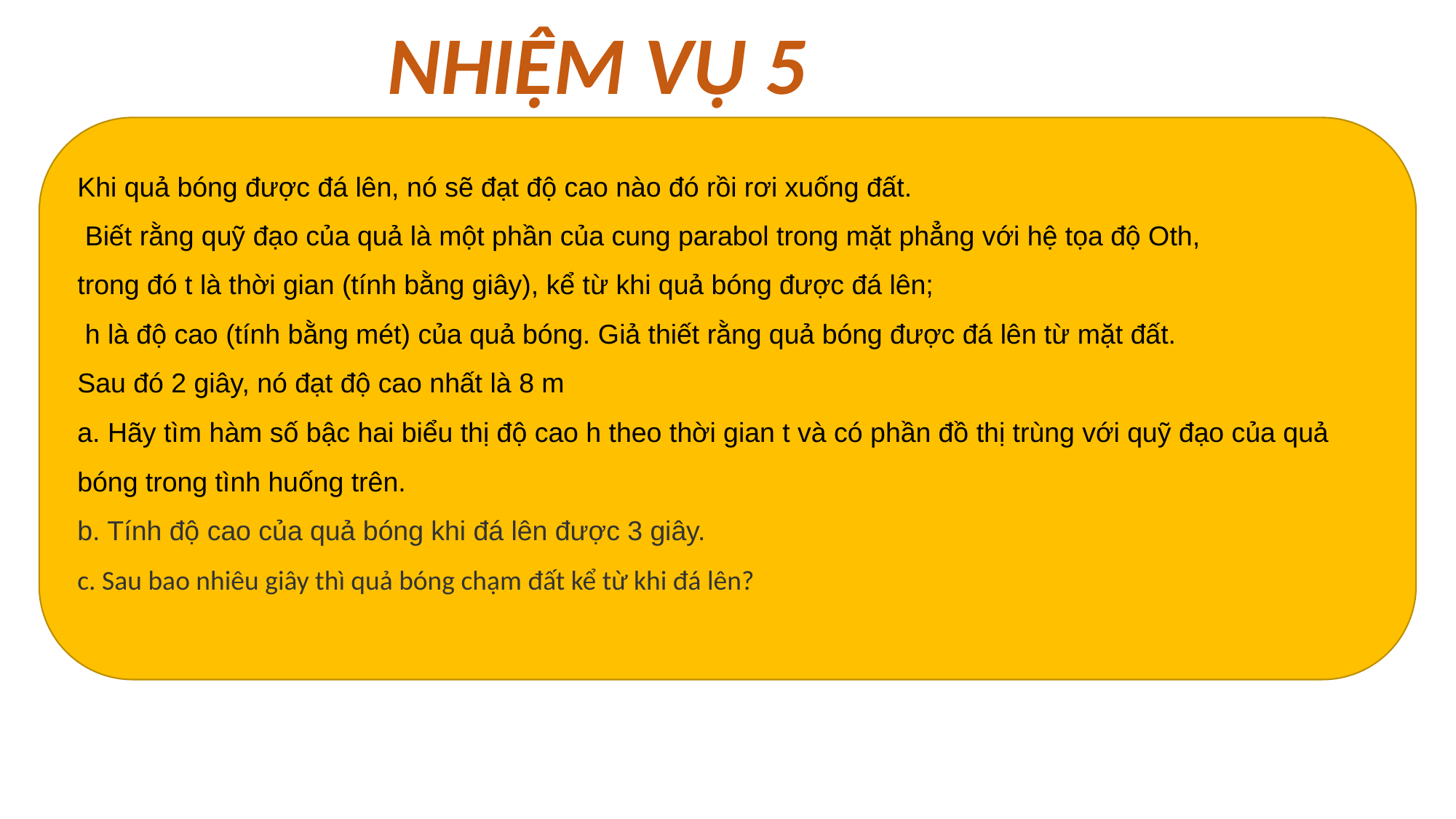

NHIỆM VỤ 5
Khi quả bóng được đá lên, nó sẽ đạt độ cao nào đó rồi rơi xuống đất.
 Biết rằng quỹ đạo của quả là một phần của cung parabol trong mặt phẳng với hệ tọa độ Oth,
trong đó t là thời gian (tính bằng giây), kể từ khi quả bóng được đá lên;
 h là độ cao (tính bằng mét) của quả bóng. Giả thiết rằng quả bóng được đá lên từ mặt đất.
Sau đó 2 giây, nó đạt độ cao nhất là 8 m
a. Hãy tìm hàm số bậc hai biểu thị độ cao h theo thời gian t và có phần đồ thị trùng với quỹ đạo của quả bóng trong tình huống trên.
b. Tính độ cao của quả bóng khi đá lên được 3 giây.
c. Sau bao nhiêu giây thì quả bóng chạm đất kể từ khi đá lên?